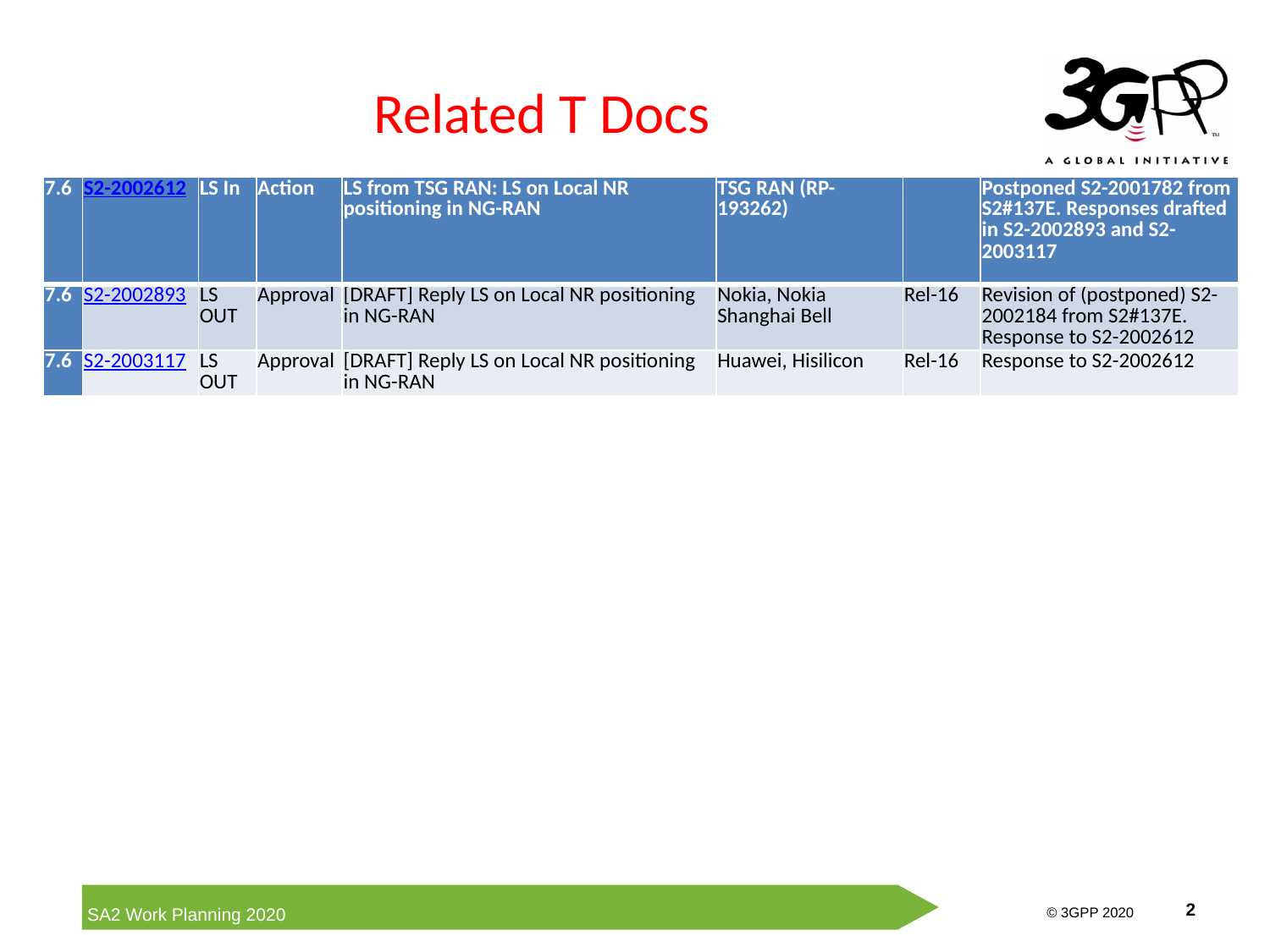

# Related T Docs
| 7.6 | S2-2002612 | LS In | Action | LS from TSG RAN: LS on Local NR positioning in NG-RAN | TSG RAN (RP-193262) |  | Postponed S2-2001782 from S2#137E. Responses drafted in S2-2002893 and S2-2003117 |
| --- | --- | --- | --- | --- | --- | --- | --- |
| 7.6 | S2-2002893 | LS OUT | Approval | [DRAFT] Reply LS on Local NR positioning in NG-RAN | Nokia, Nokia Shanghai Bell | Rel-16 | Revision of (postponed) S2-2002184 from S2#137E. Response to S2-2002612 |
| 7.6 | S2-2003117 | LS OUT | Approval | [DRAFT] Reply LS on Local NR positioning in NG-RAN | Huawei, Hisilicon | Rel-16 | Response to S2-2002612 |